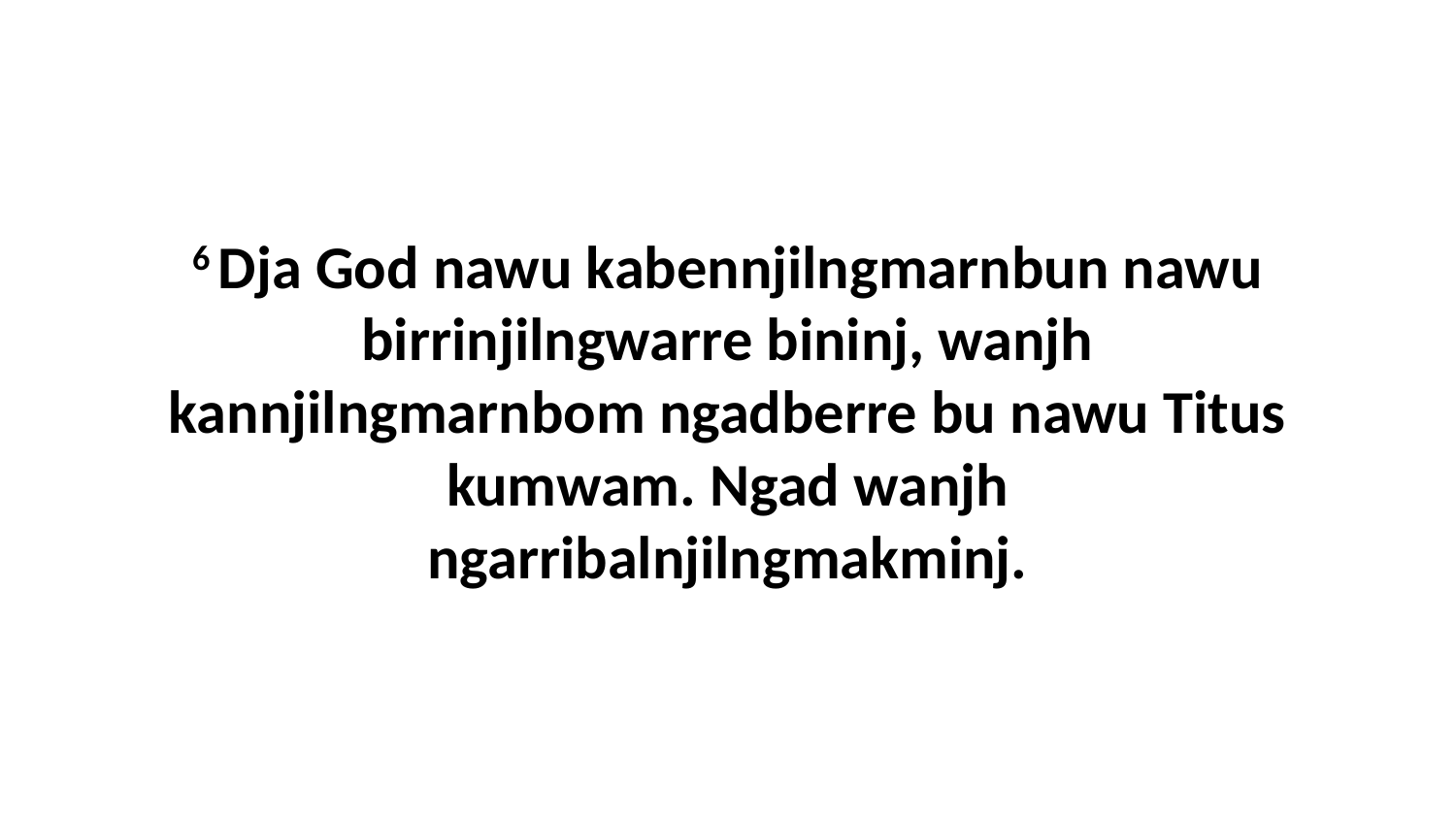

6 Dja God nawu kabennjilngmarnbun nawu birrinjilngwarre bininj, wanjh kannjilngmarnbom ngadberre bu nawu Titus kumwam. Ngad wanjh ngarribalnjilngmakminj.